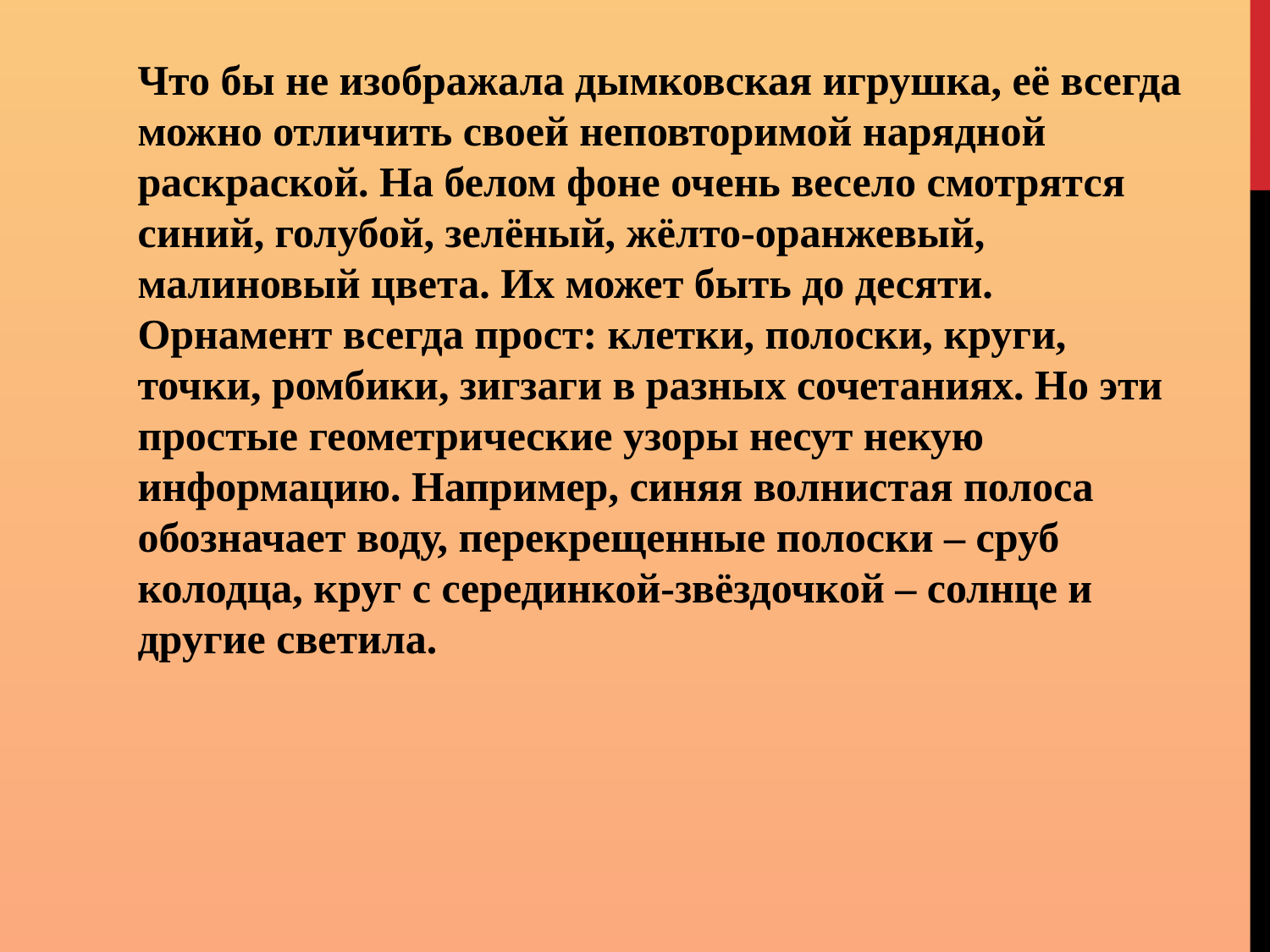

Что бы не изображала дымковская игрушка, её всегда можно отличить своей неповторимой нарядной раскраской. На белом фоне очень весело смотрятся синий, голубой, зелёный, жёлто-оранжевый, малиновый цвета. Их может быть до десяти. Орнамент всегда прост: клетки, полоски, круги, точки, ромбики, зигзаги в разных сочетаниях. Но эти простые геометрические узоры несут некую информацию. Например, синяя волнистая полоса обозначает воду, перекрещенные полоски – сруб колодца, круг с серединкой-звёздочкой – солнце и другие светила.